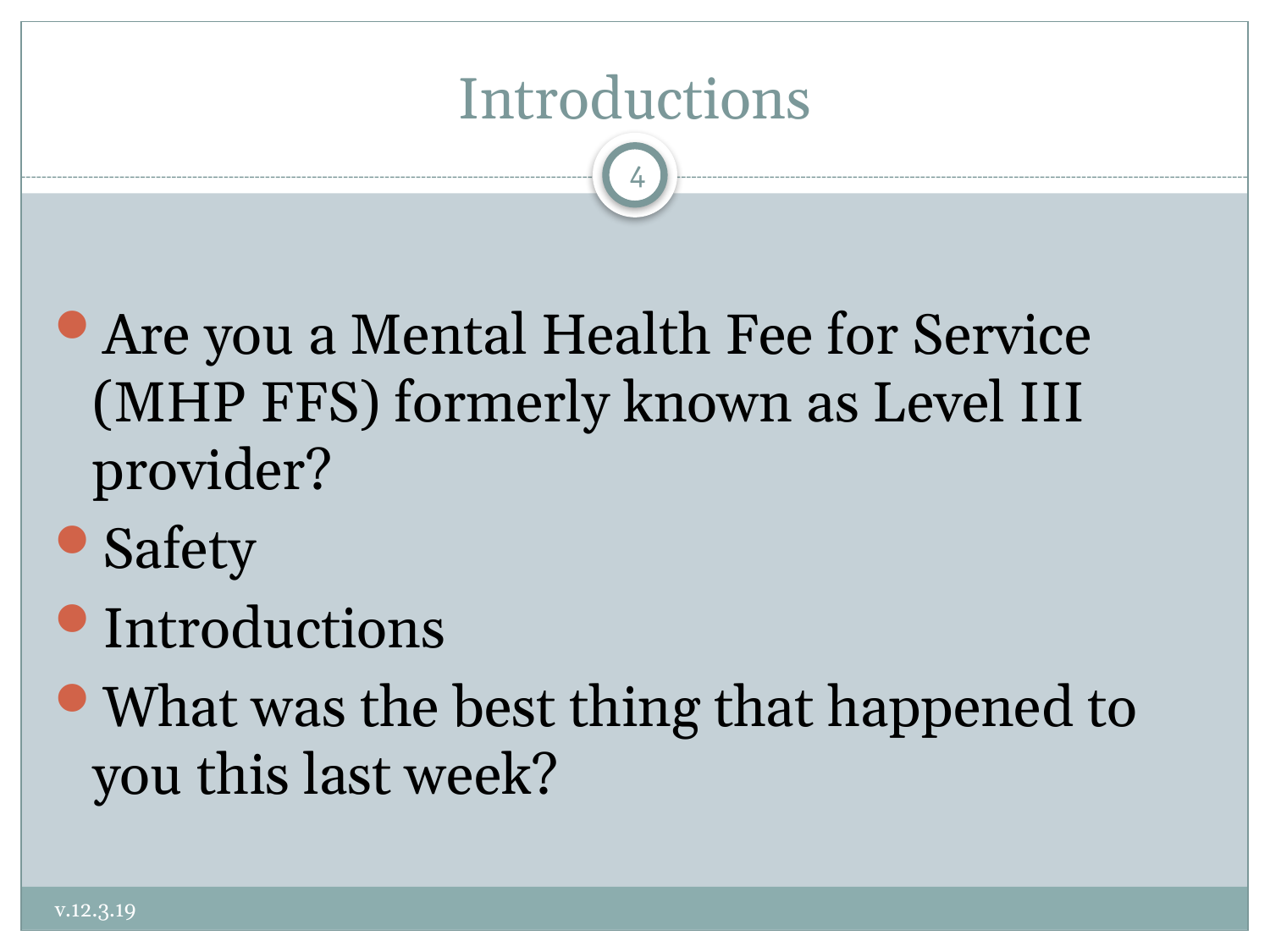

# Introductions
4

Are you a Mental Health Fee for Service (MHP FFS) formerly known as Level III provider?
Safety
Introductions
What was the best thing that happened to you this last week?

v.12.3.19